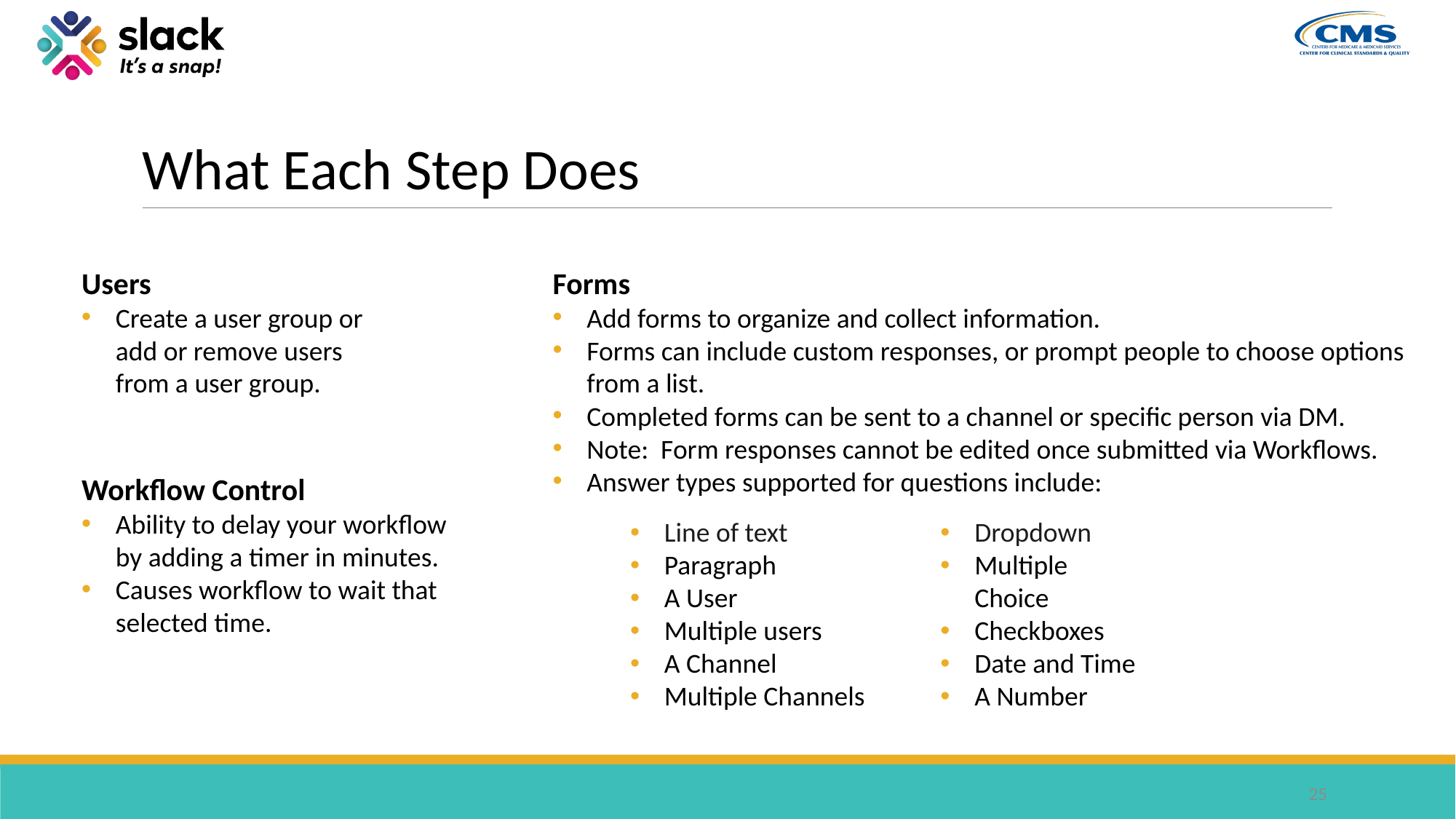

# What Each Step Does
Users
Create a user group or add or remove users from a user group.
Forms
Add forms to organize and collect information.
Forms can include custom responses, or prompt people to choose options from a list.
Completed forms can be sent to a channel or specific person via DM.
Note:  Form responses cannot be edited once submitted via Workflows.
Answer types supported for questions include:
Workflow Control
Ability to delay your workflow by adding a timer in minutes.
Causes workflow to wait that selected time.

Line of text
Paragraph
A User
Multiple users
A Channel
Multiple Channels
Dropdown
Multiple Choice
Checkboxes
Date and Time
A Number
25